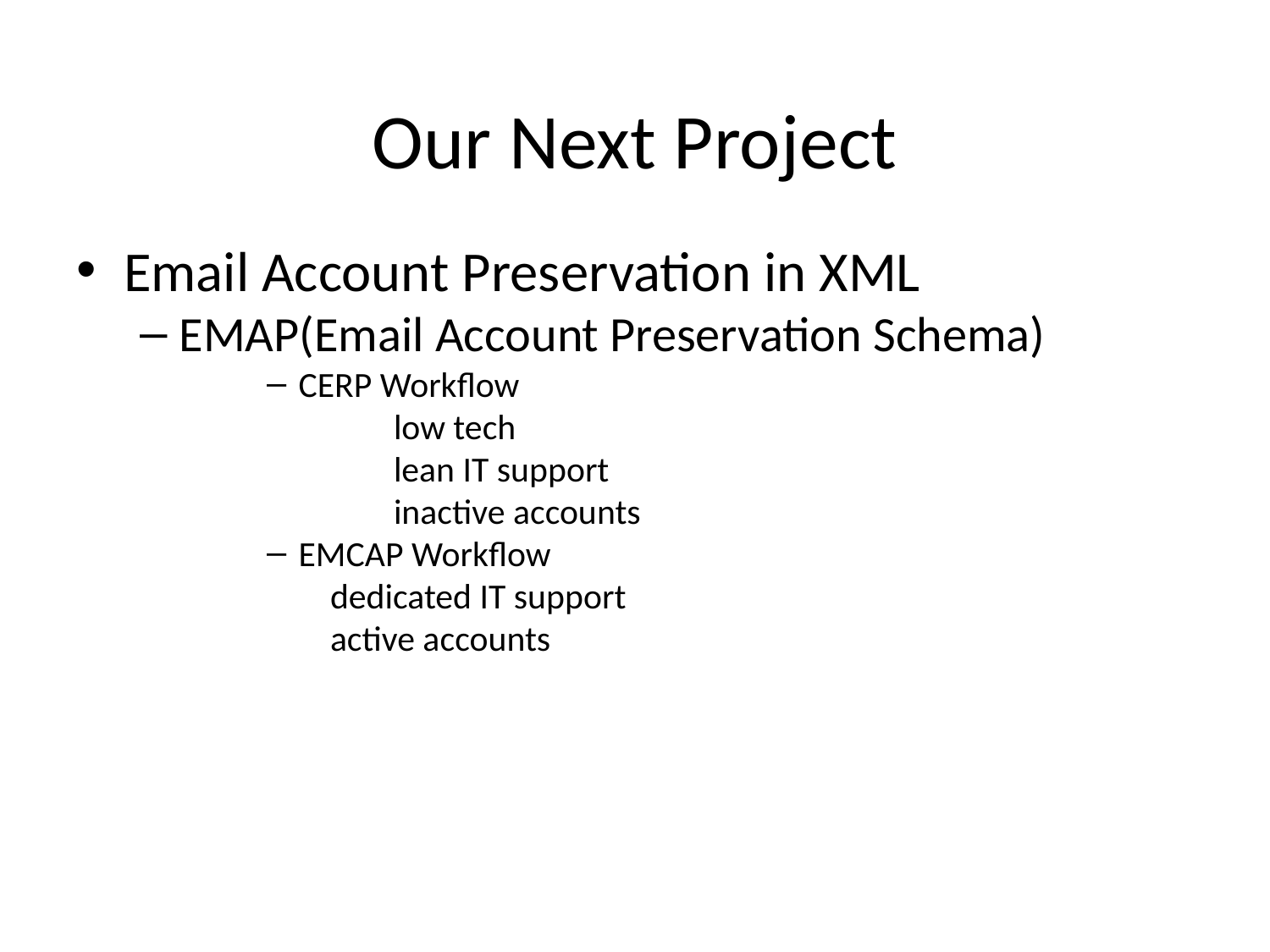

# Our Next Project
Email Account Preservation in XML
EMAP(Email Account Preservation Schema)
CERP Workflow
	low tech
	lean IT support
	inactive accounts
EMCAP Workflow
dedicated IT support
active accounts